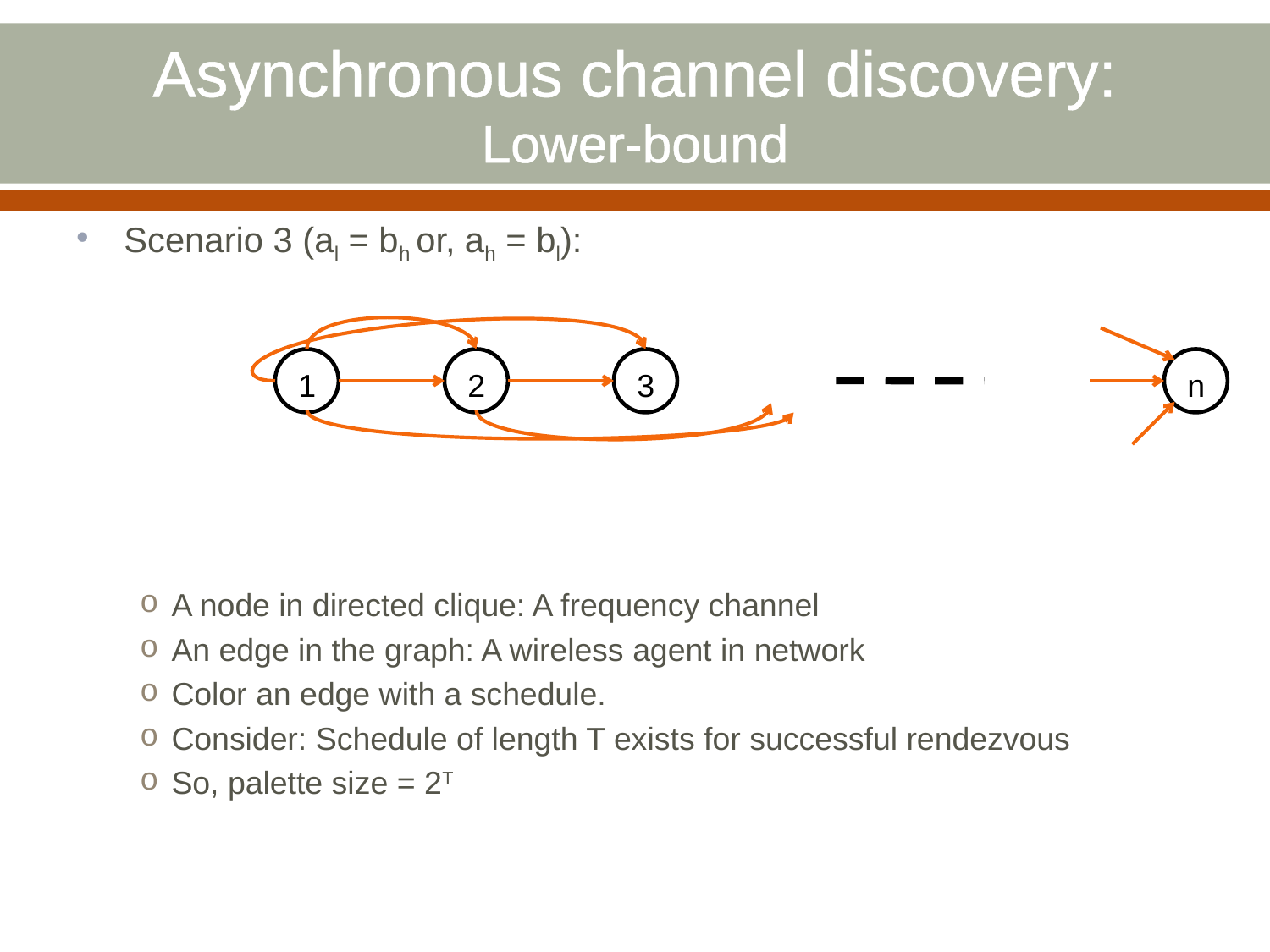

# Asynchronous channel discovery: Lower-bound
Scenario 3 (al = bh or, ah = bl):

A node in directed clique: A frequency channel
An edge in the graph: A wireless agent in network
Color an edge with a schedule.
Consider: Schedule of length T exists for successful rendezvous
So, palette size = 2T

1
2
3
n